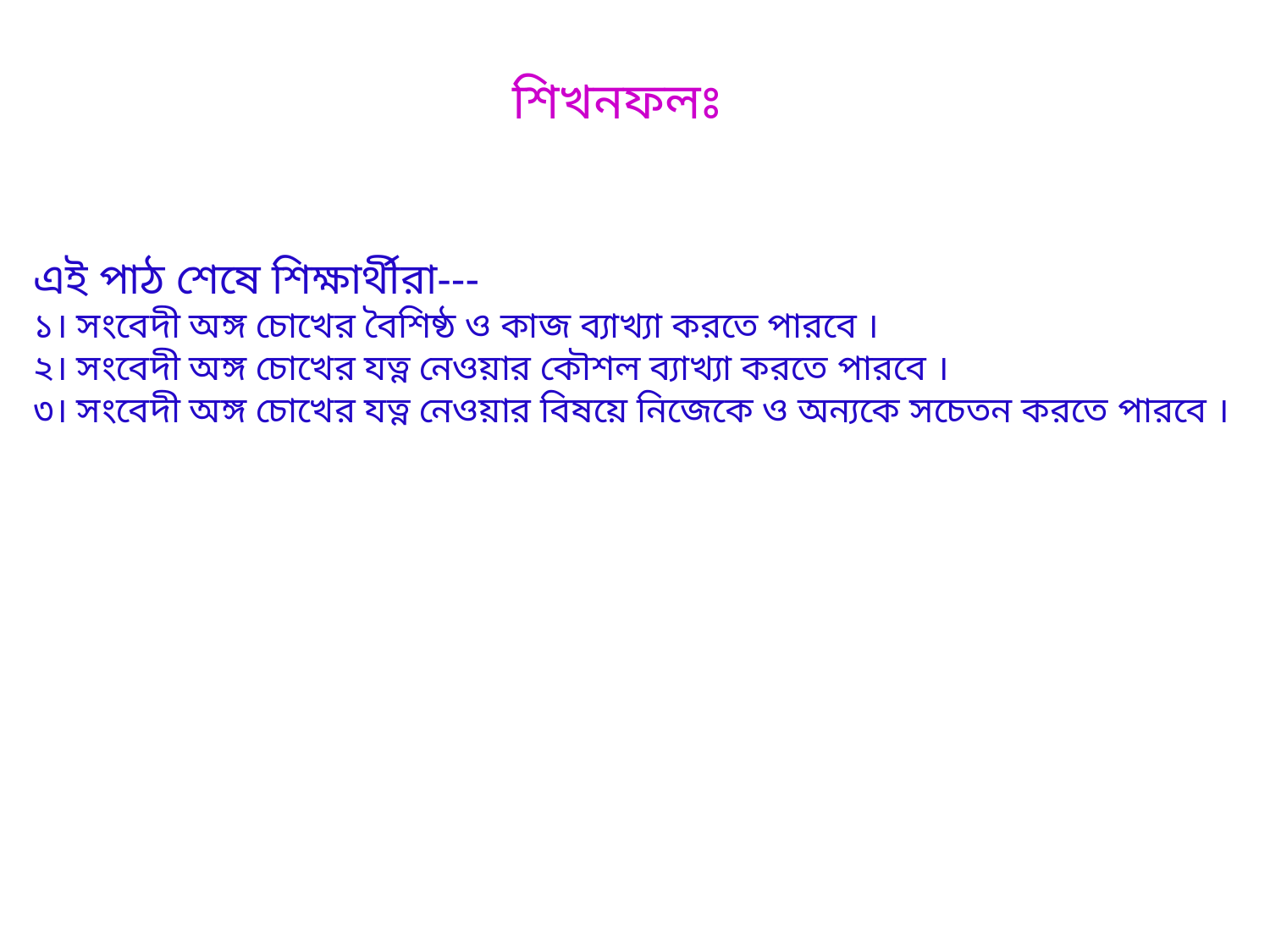

শিখনফলঃ
এই পাঠ শেষে শিক্ষার্থীরা---
১। সংবেদী অঙ্গ চোখের বৈশিষ্ঠ ও কাজ ব্যাখ্যা করতে পারবে ।
২। সংবেদী অঙ্গ চোখের যত্ন নেওয়ার কৌশল ব্যাখ্যা করতে পারবে ।
৩। সংবেদী অঙ্গ চোখের যত্ন নেওয়ার বিষয়ে নিজেকে ও অন্যকে সচেতন করতে পারবে ।